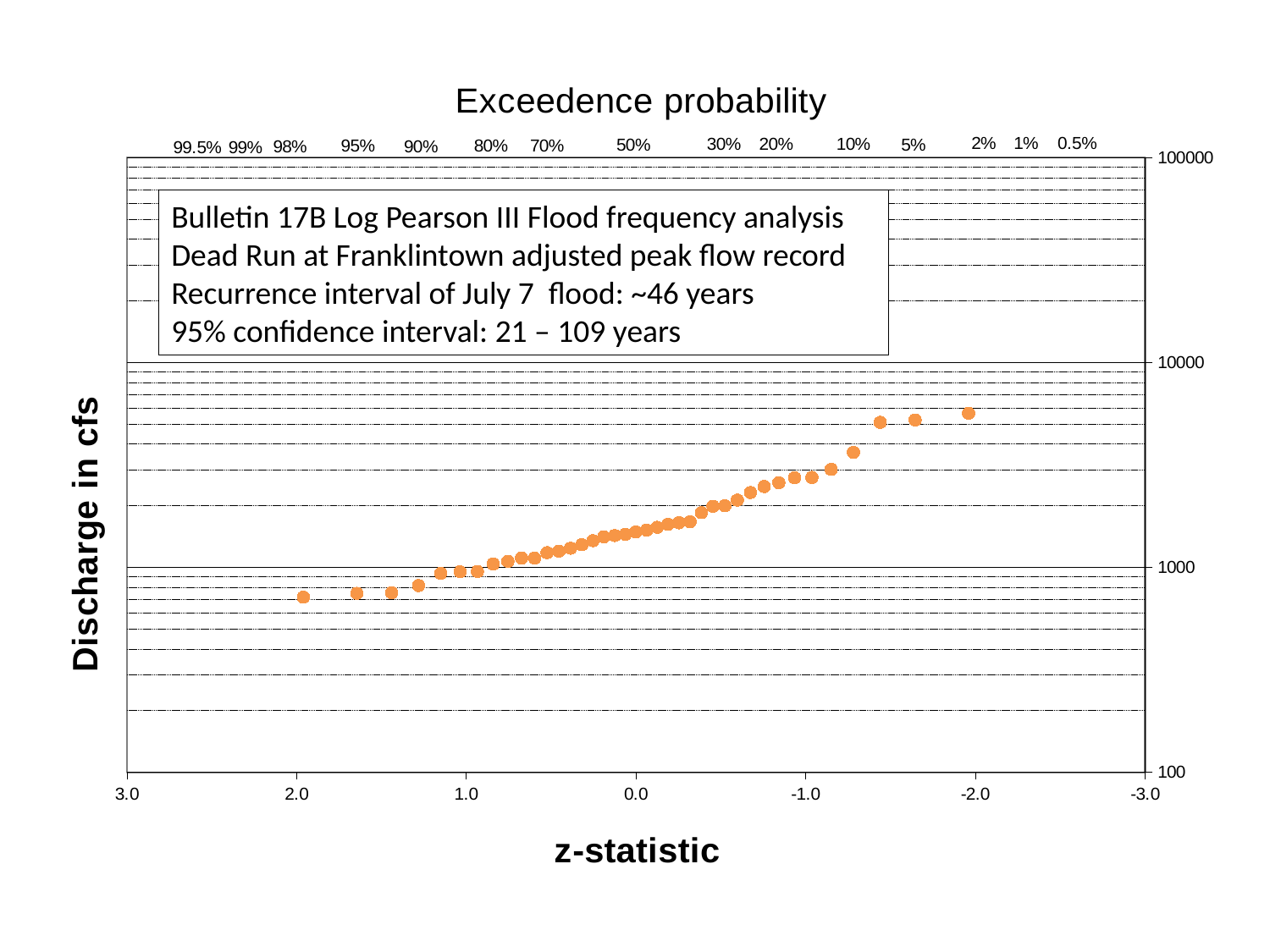

### Chart: Exceedence probability

| Category | 0.99 | 0.98 | 0.01 | 0.95 | 0.9 | 0.8 | 0.7 | 0.6 | 0.5 | 0.4 | 0.3 | 0.2 | 0.1 | 0.05 | 0.02 | 0.995 | 0.005 |  |  |  |  |
|---|---|---|---|---|---|---|---|---|---|---|---|---|---|---|---|---|---|---|---|---|---|
Bulletin 17B Log Pearson III Flood frequency analysis
Dead Run at Franklintown adjusted peak flow record
Recurrence interval of July 7  flood: ~46 years
95% confidence interval: 21 – 109 years